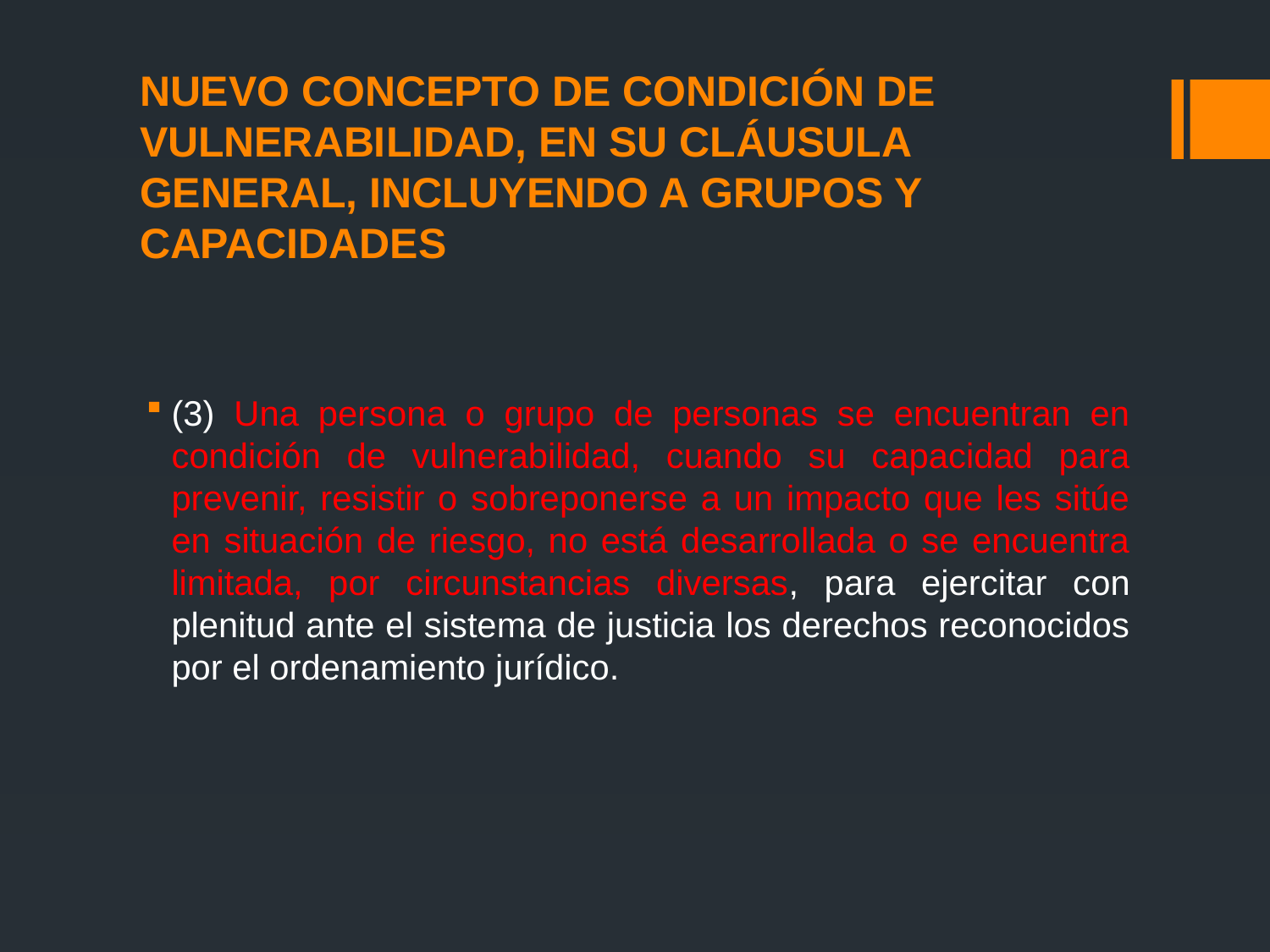

# NUEVO CONCEPTO DE CONDICIÓN DE VULNERABILIDAD, EN SU CLÁUSULA GENERAL, INCLUYENDO A GRUPOS Y CAPACIDADES
(3) Una persona o grupo de personas se encuentran en condición de vulnerabilidad, cuando su capacidad para prevenir, resistir o sobreponerse a un impacto que les sitúe en situación de riesgo, no está desarrollada o se encuentra limitada, por circunstancias diversas, para ejercitar con plenitud ante el sistema de justicia los derechos reconocidos por el ordenamiento jurídico.